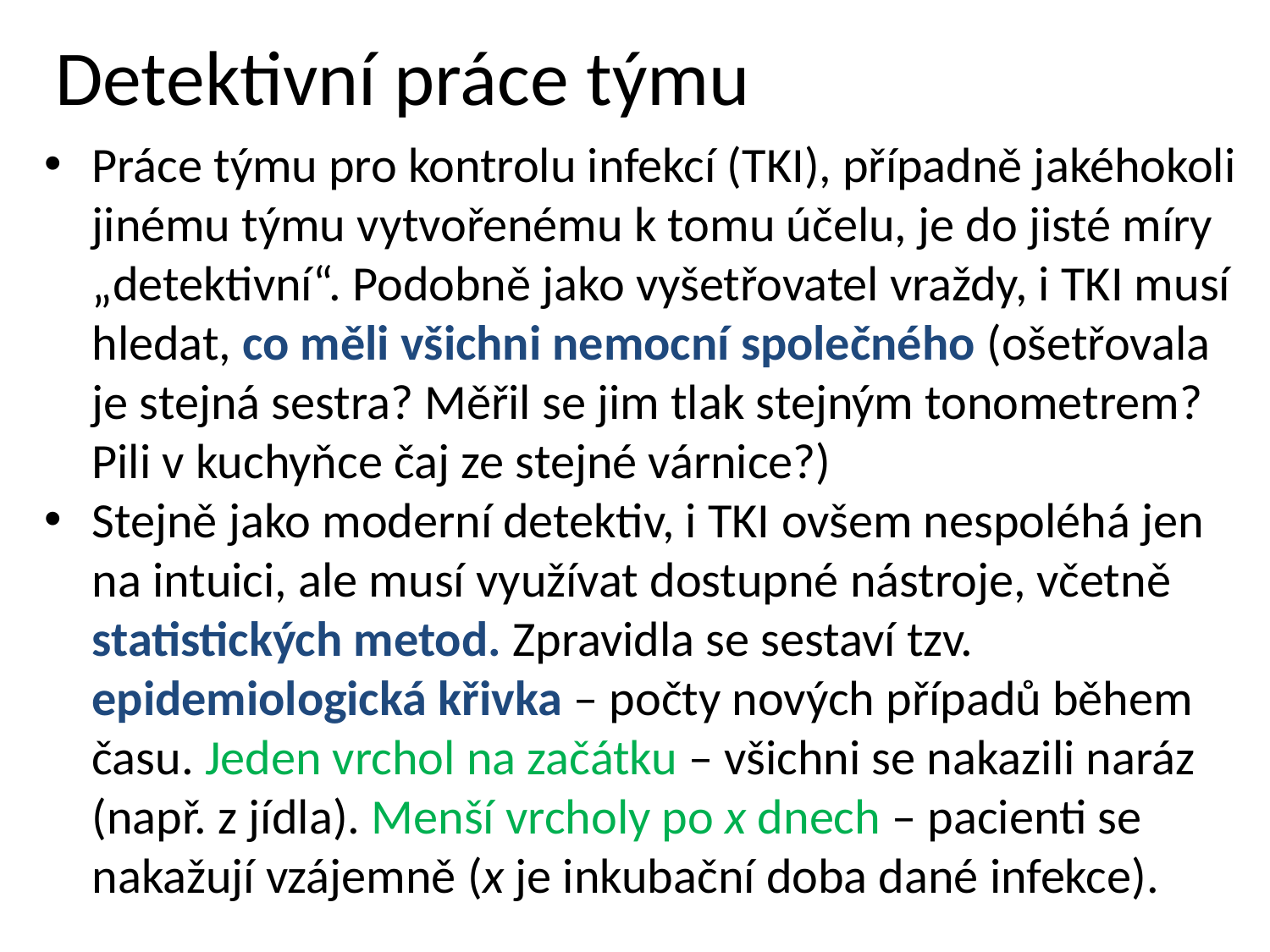

# Detektivní práce týmu
Práce týmu pro kontrolu infekcí (TKI), případně jakéhokoli jinému týmu vytvořenému k tomu účelu, je do jisté míry „detektivní“. Podobně jako vyšetřovatel vraždy, i TKI musí hledat, co měli všichni nemocní společného (ošetřovala je stejná sestra? Měřil se jim tlak stejným tonometrem? Pili v kuchyňce čaj ze stejné várnice?)
Stejně jako moderní detektiv, i TKI ovšem nespoléhá jen na intuici, ale musí využívat dostupné nástroje, včetně statistických metod. Zpravidla se sestaví tzv. epidemiologická křivka – počty nových případů během času. Jeden vrchol na začátku – všichni se nakazili naráz (např. z jídla). Menší vrcholy po x dnech – pacienti se nakažují vzájemně (x je inkubační doba dané infekce).